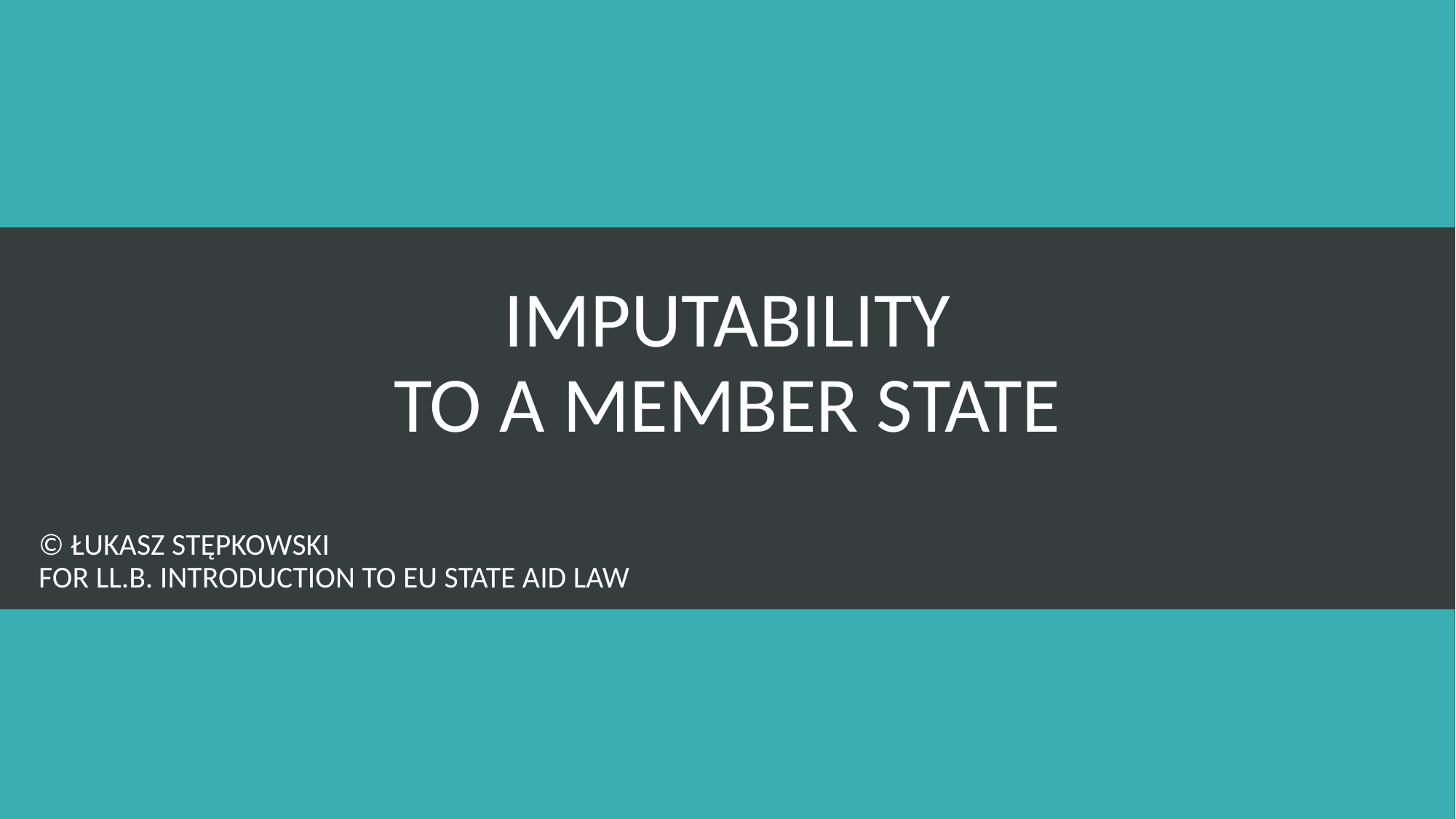

# IMPUTABILITY TO A MEMBER STATE
© Łukasz Stępkowski
For ll.b. introduction to eu state aid law